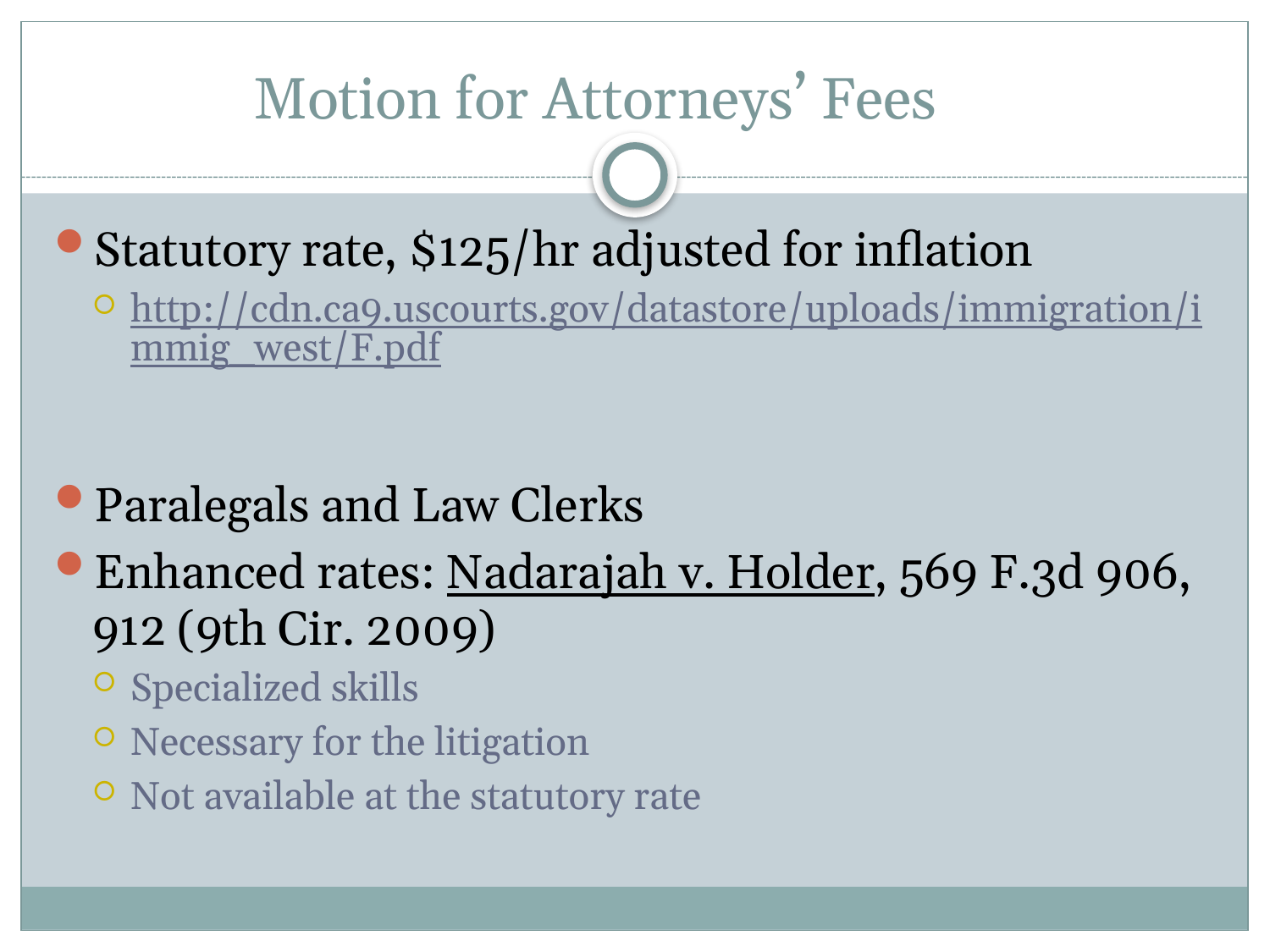

# Motion for Attorneys’ Fees
Statutory rate, $125/hr adjusted for inflation
http://cdn.ca9.uscourts.gov/datastore/uploads/immigration/immig_west/F.pdf
Paralegals and Law Clerks
Enhanced rates: Nadarajah v. Holder, 569 F.3d 906, 912 (9th Cir. 2009)
Specialized skills
Necessary for the litigation
Not available at the statutory rate